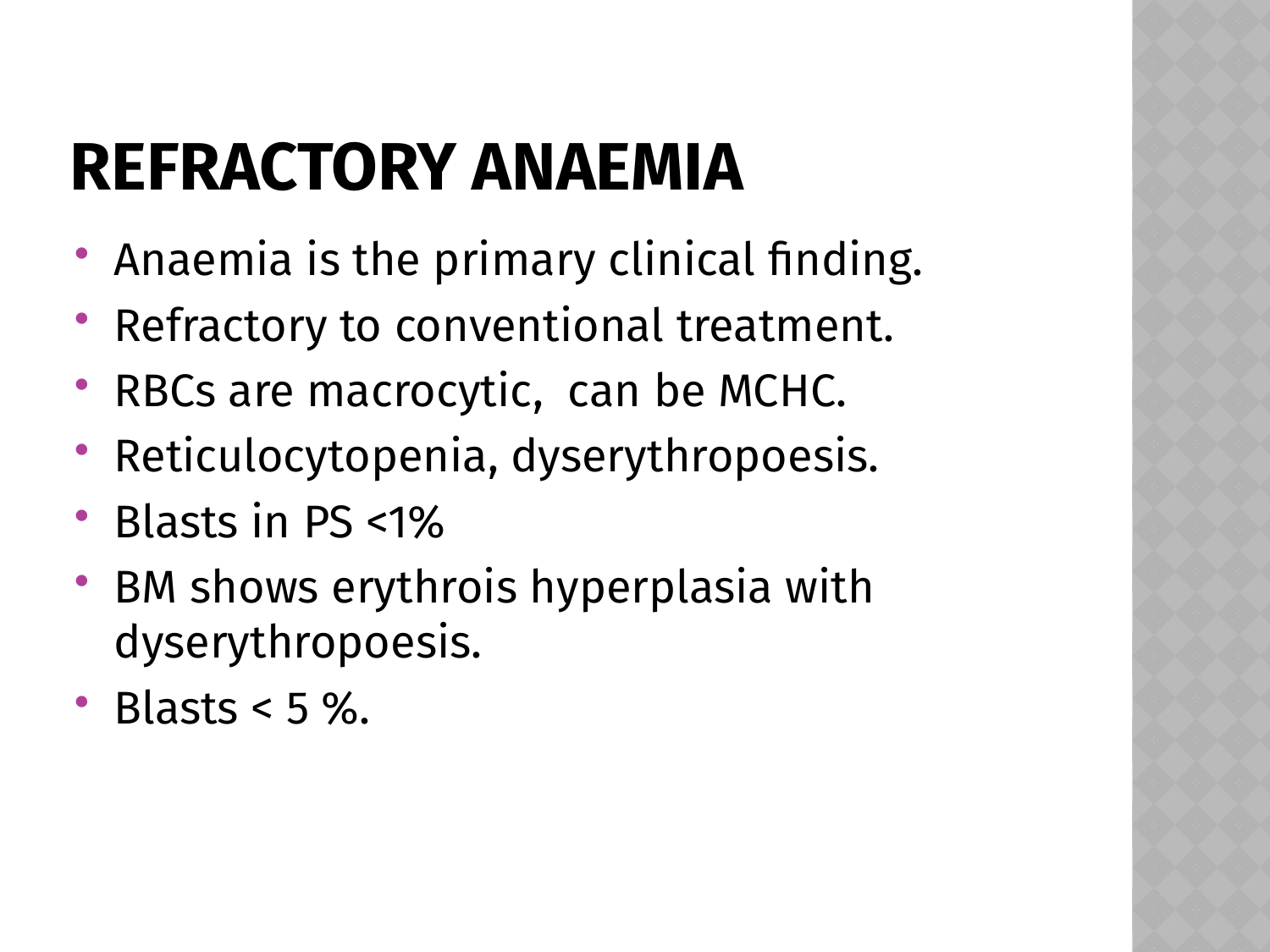

# REFRACTORY ANAEMIA
Anaemia is the primary clinical finding.
Refractory to conventional treatment.
RBCs are macrocytic,  can be MCHC.
Reticulocytopenia, dyserythropoesis.
Blasts in PS <1%
BM shows erythrois hyperplasia with dyserythropoesis.
Blasts < 5 %.